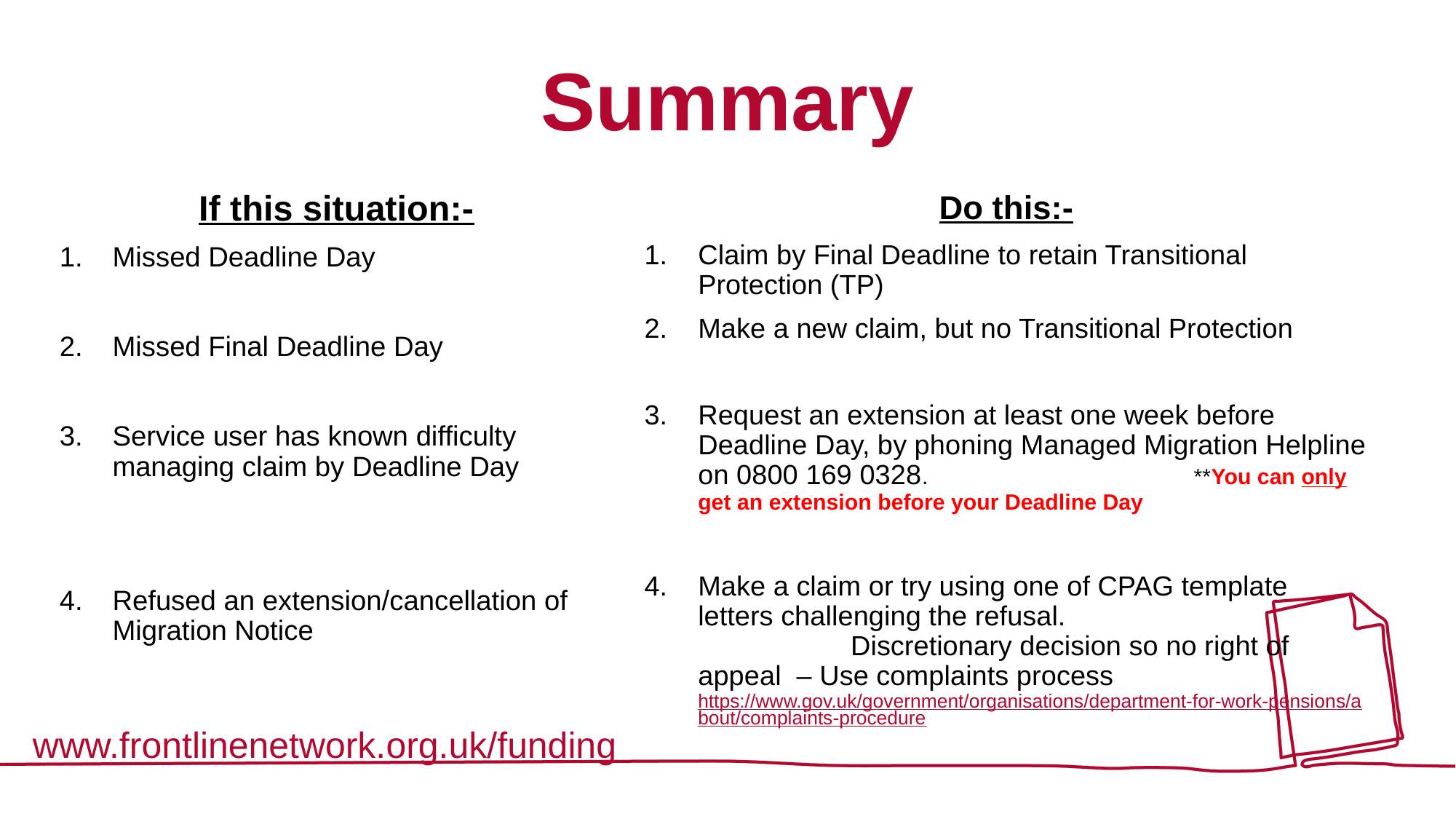

# Summary
If this situation:-
Missed Deadline Day

Missed Final Deadline Day

Service user has known difficulty managing claim by Deadline Day

Refused an extension/cancellation of Migration Notice

Do this:-
Claim by Final Deadline to retain Transitional Protection (TP)
Make a new claim, but no Transitional Protection

Request an extension at least one week before Deadline Day, by phoning Managed Migration Helpline on 0800 169 0328.                                           **You can only get an extension before your Deadline Day

Make a claim or try using one of CPAG template letters challenging the refusal.                                                            Discretionary decision so no right of appeal  – Use complaints process https://www.gov.uk/government/organisations/department-for-work-pensions/about/complaints-procedure